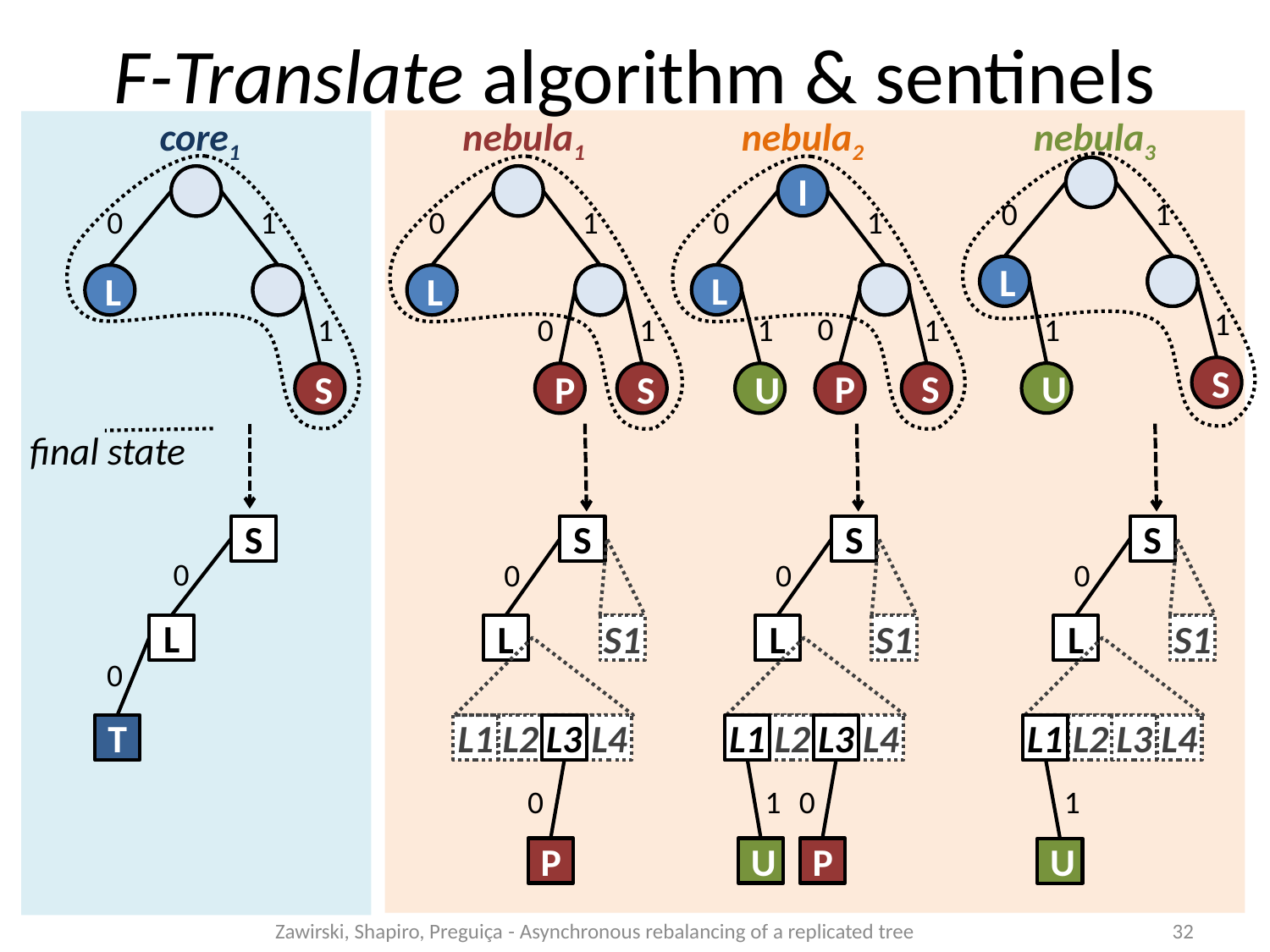

F-Translate algorithm & sentinels
core1
nebula1
nebula2
nebula3

I

I
I

I
0
1
0
1
0
1
0
1
L
I

P
L
I

P
L
I

P
L
I

P
1
0
0
1
1
1
1
1
S
P
S
U
S
P
S
U
final state
S
S
S
S

0
0
0
0
L
L
S1
L
S1
L
S1

0
T
L1
L2
L3
L3
L4
L1
L1
L2
L3
L3
L4
L1
L1
L2
L3
L4
0
1
0
1
P
U
P
U
Zawirski, Shapiro, Preguiça - Asynchronous rebalancing of a replicated tree
32